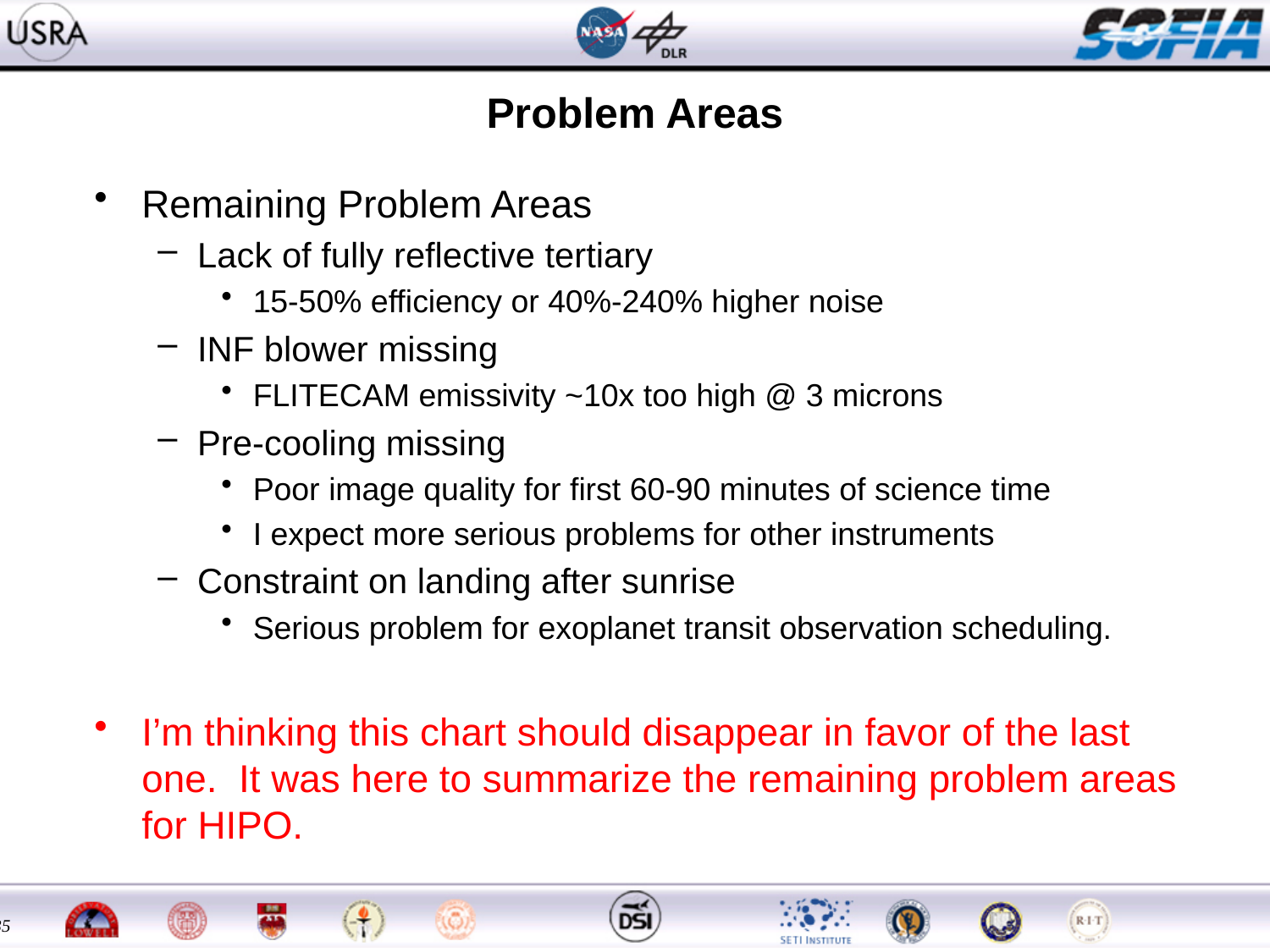

# Problem Areas
Remaining Problem Areas
Lack of fully reflective tertiary
15-50% efficiency or 40%-240% higher noise
INF blower missing
FLITECAM emissivity ~10x too high @ 3 microns
Pre-cooling missing
Poor image quality for first 60-90 minutes of science time
I expect more serious problems for other instruments
Constraint on landing after sunrise
Serious problem for exoplanet transit observation scheduling.

I’m thinking this chart should disappear in favor of the last one.  It was here to summarize the remaining problem areas for HIPO.